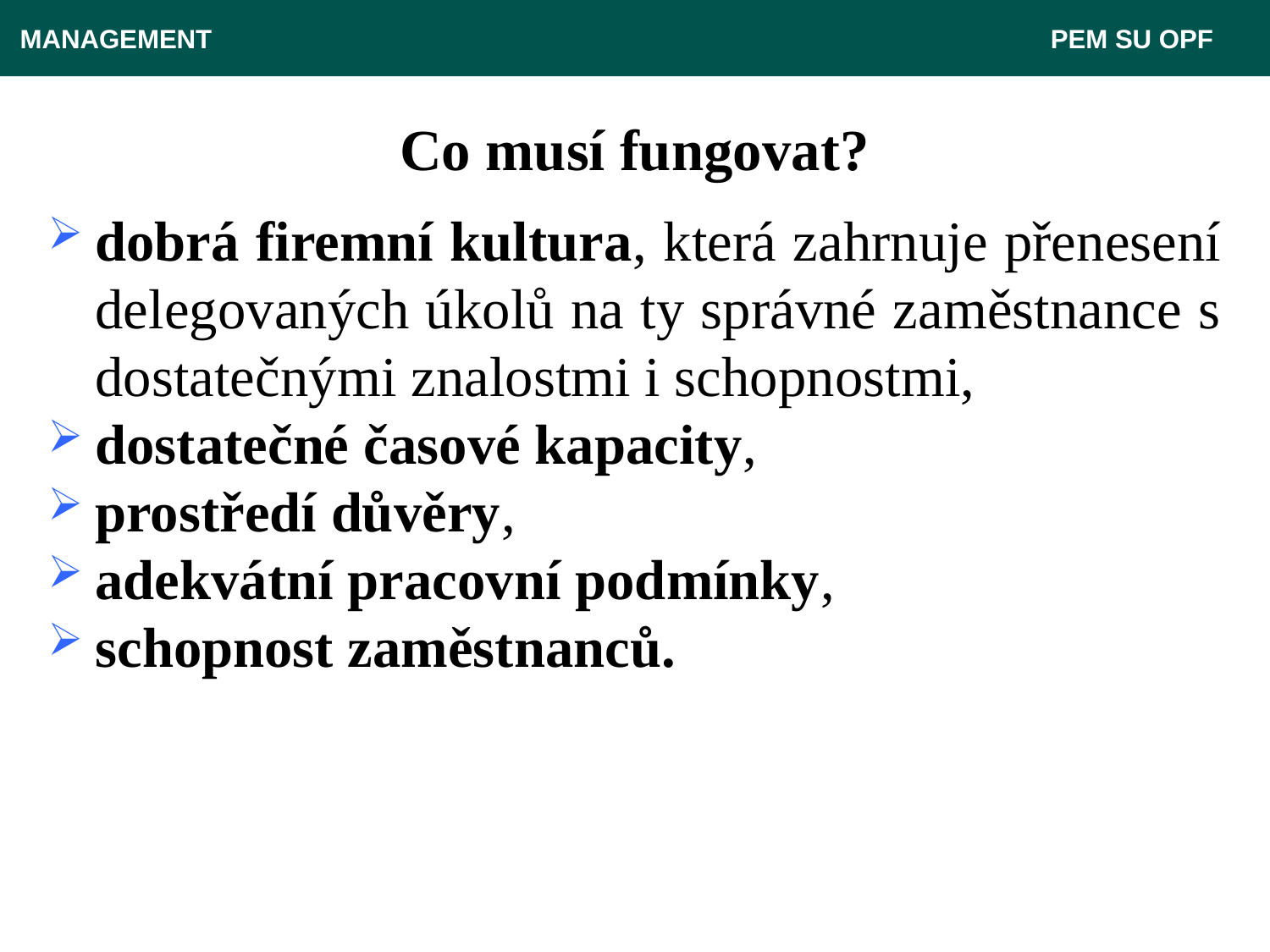

MANAGEMENT 							   PEM SU OPF
# Co musí fungovat?
dobrá firemní kultura, která zahrnuje přenesení delegovaných úkolů na ty správné zaměstnance s dostatečnými znalostmi i schopnostmi,
dostatečné časové kapacity,
prostředí důvěry,
adekvátní pracovní podmínky,
schopnost zaměstnanců.